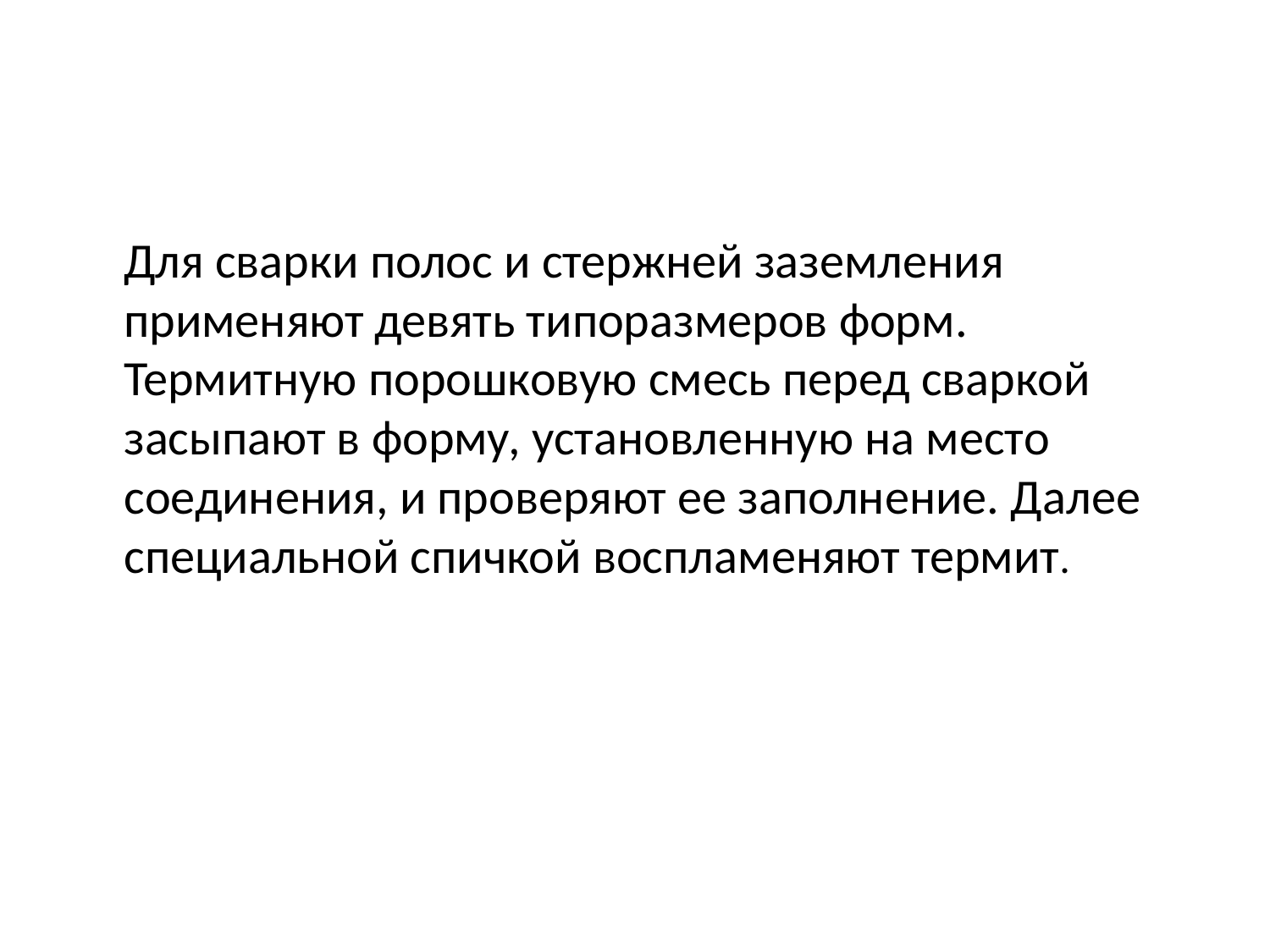

#
	Для сварки полос и стержней заземления применяют девять типоразмеров форм. Термитную порошковую смесь перед сваркой засыпают в форму, установленную на место соединения, и проверяют ее заполнение. Далее специальной спичкой воспламеняют термит.